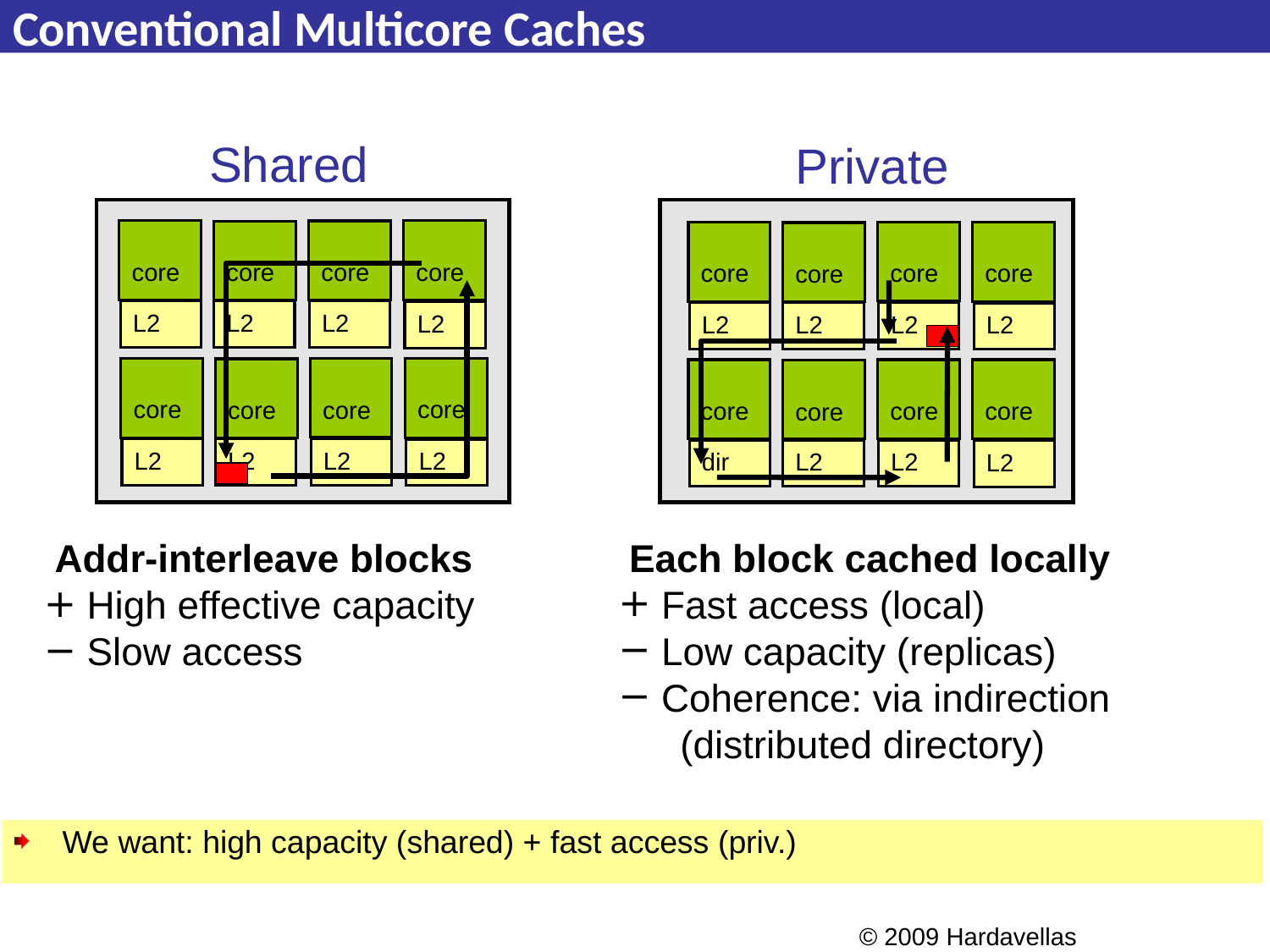

# Conventional Multicore Caches
Shared
Private

core

core

core

core

core

core

core

core

L2
L2
L2
L2
L2
L2
L2
L2

core

core

core

core

core

core

core

core

L2
L2
L2
L2
dir
L2
L2
L2

 Each block cached locally
 Fast access (local)
 Low capacity (replicas)
 Coherence: via indirection
	(distributed directory)
 Addr-interleave blocks
 High effective capacity
 Slow access
We want: high capacity (shared) + fast access (priv.)
416
© 2009 Hardavellas